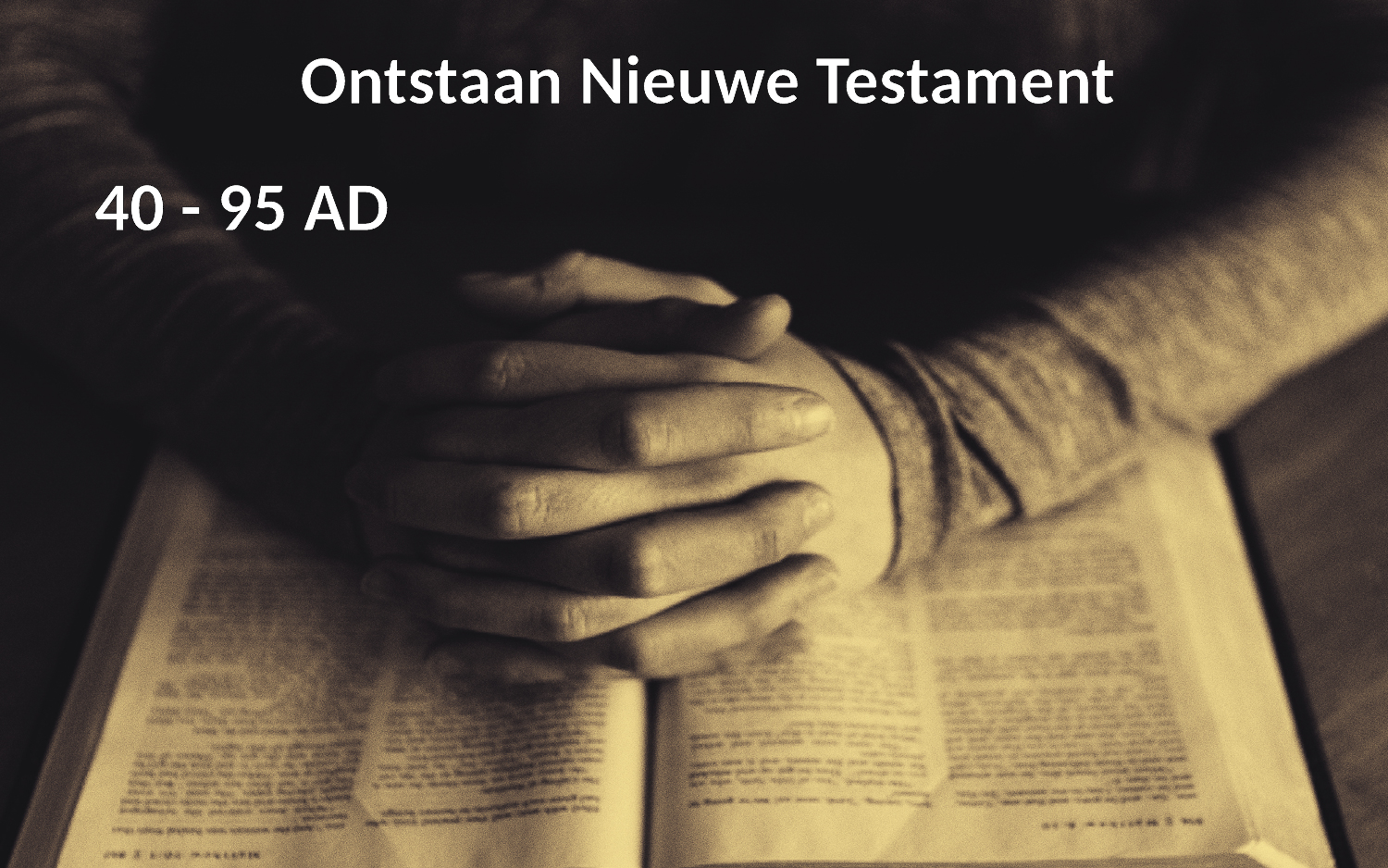

Ontstaan Nieuwe Testament
40 - 95 AD